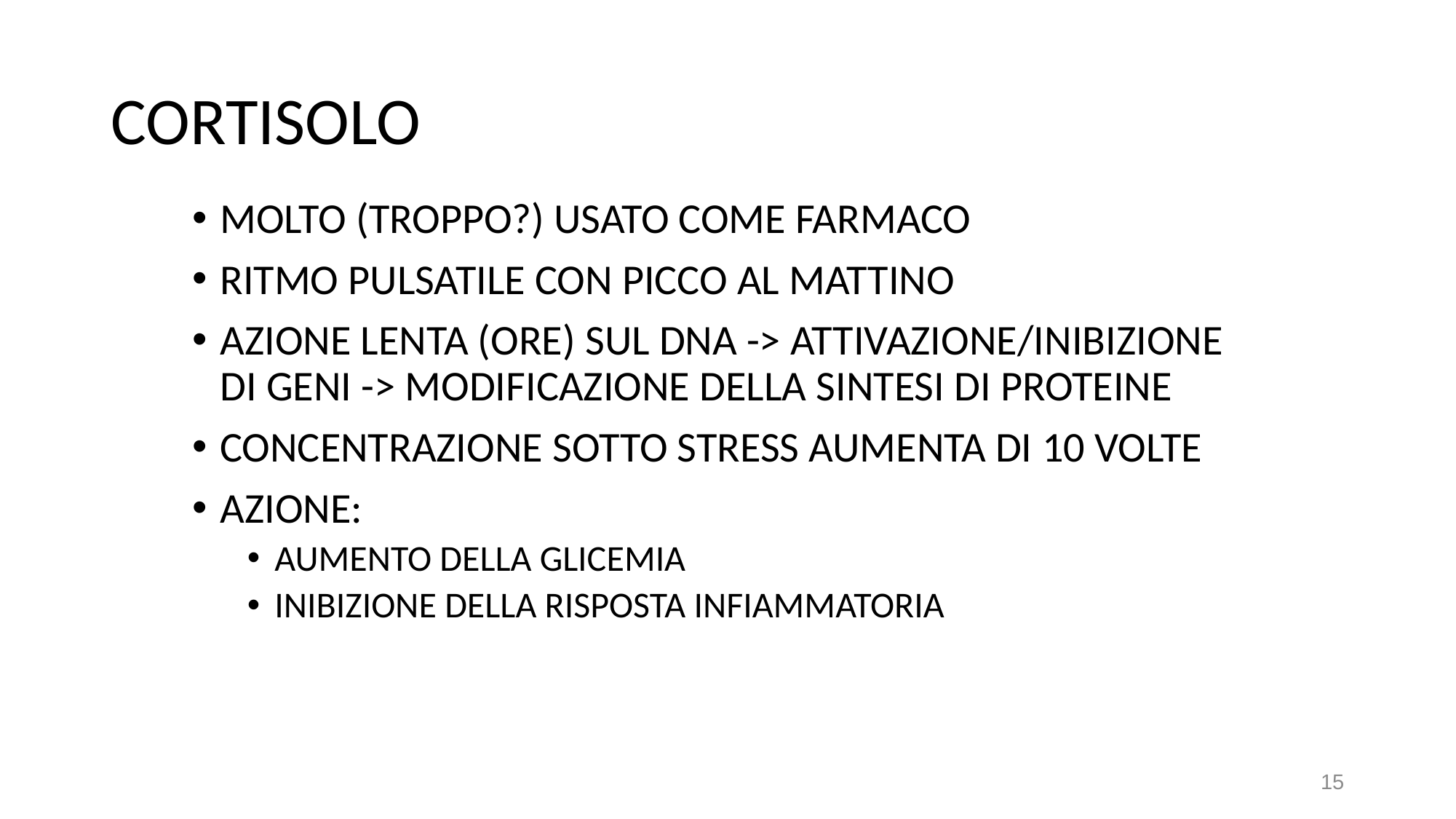

# CORTISOLO
MOLTO (TROPPO?) USATO COME FARMACO
RITMO PULSATILE CON PICCO AL MATTINO
AZIONE LENTA (ORE) SUL DNA -> ATTIVAZIONE/INIBIZIONE DI GENI -> MODIFICAZIONE DELLA SINTESI DI PROTEINE
CONCENTRAZIONE SOTTO STRESS AUMENTA DI 10 VOLTE
AZIONE:
AUMENTO DELLA GLICEMIA
INIBIZIONE DELLA RISPOSTA INFIAMMATORIA
15